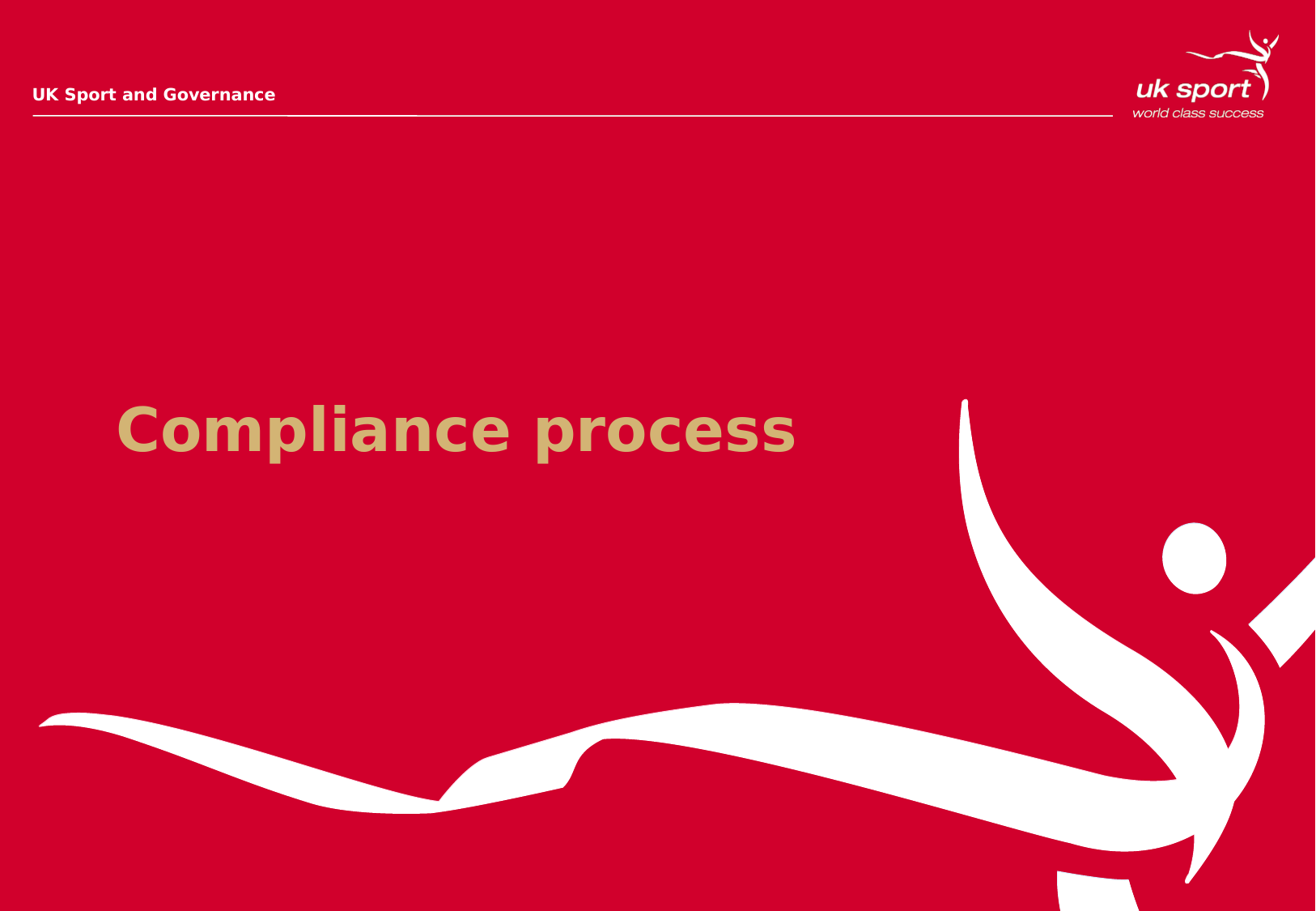

UK Sport and Governance

# Compliance process